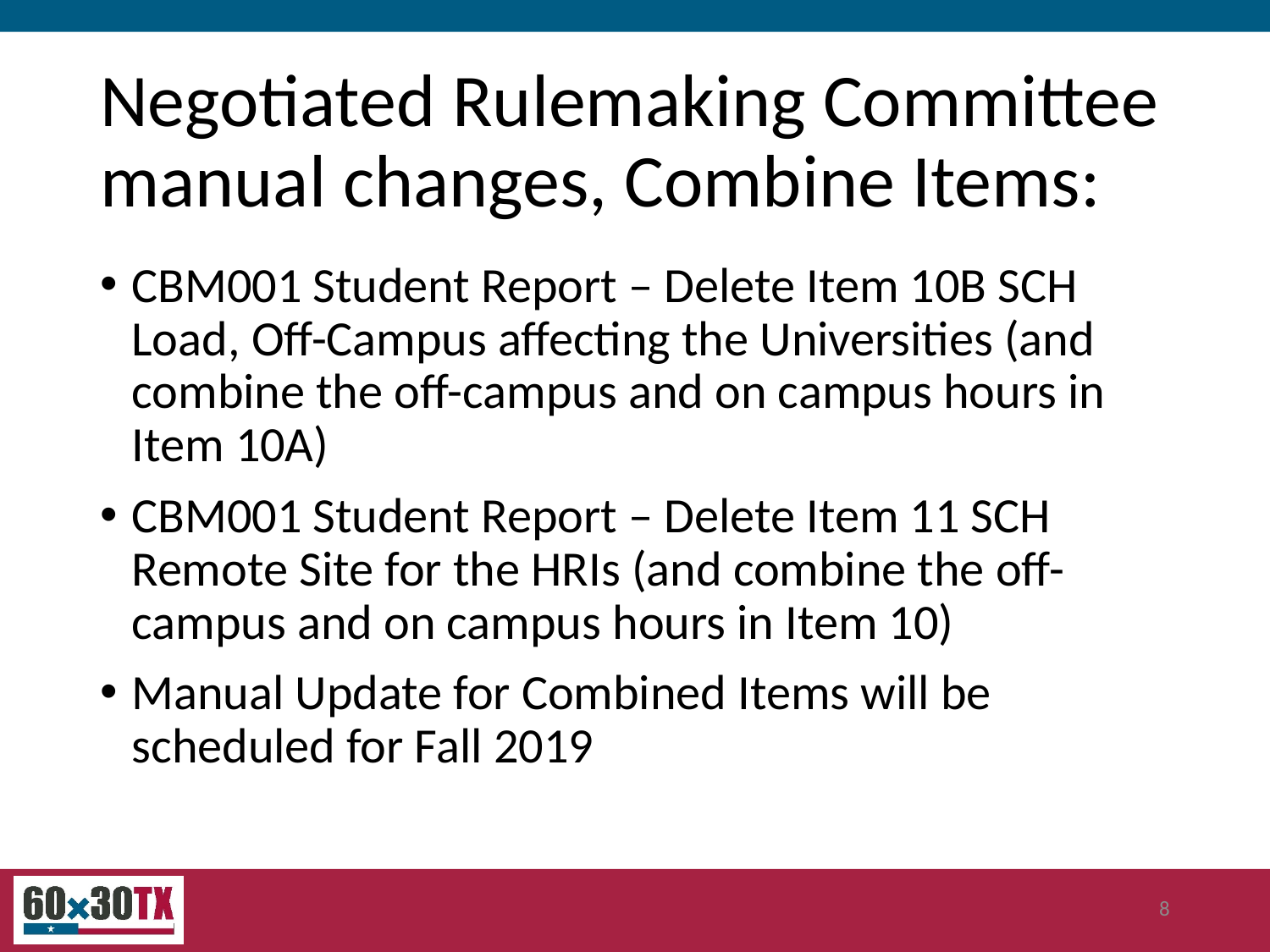

# Negotiated Rulemaking Committee manual changes, Combine Items:
CBM001 Student Report – Delete Item 10B SCH Load, Off-Campus affecting the Universities (and combine the off-campus and on campus hours in Item 10A)
CBM001 Student Report – Delete Item 11 SCH Remote Site for the HRIs (and combine the off-campus and on campus hours in Item 10)
Manual Update for Combined Items will be scheduled for Fall 2019

8